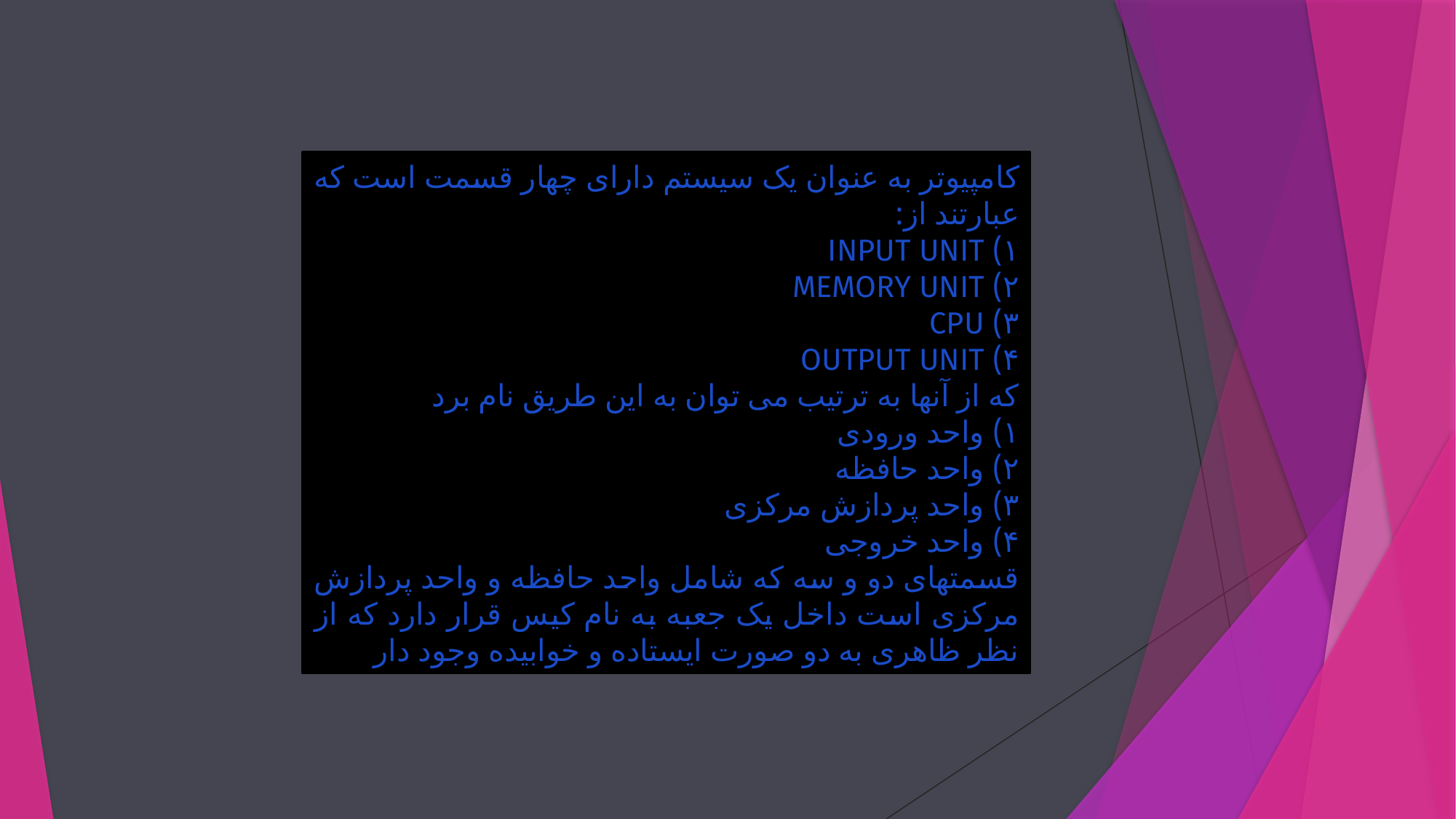

کامپیوتر به عنوان یک سیستم دارای چهار قسمت است که عبارتند از:
۱) INPUT UNIT
۲) MEMORY UNIT
۳) CPU
۴) OUTPUT UNIT
که از آنها به ترتیب می توان به این طریق نام برد
۱) واحد ورودی
۲) واحد حافظه
۳) واحد پردازش مرکزی
۴) واحد خروجی
قسمتهای دو و سه که شامل واحد حافظه و واحد پردازش مرکزی است داخل یک جعبه به نام کیس قرار دارد که از نظر ظاهری به دو صورت ایستاده و خوابیده وجود دار